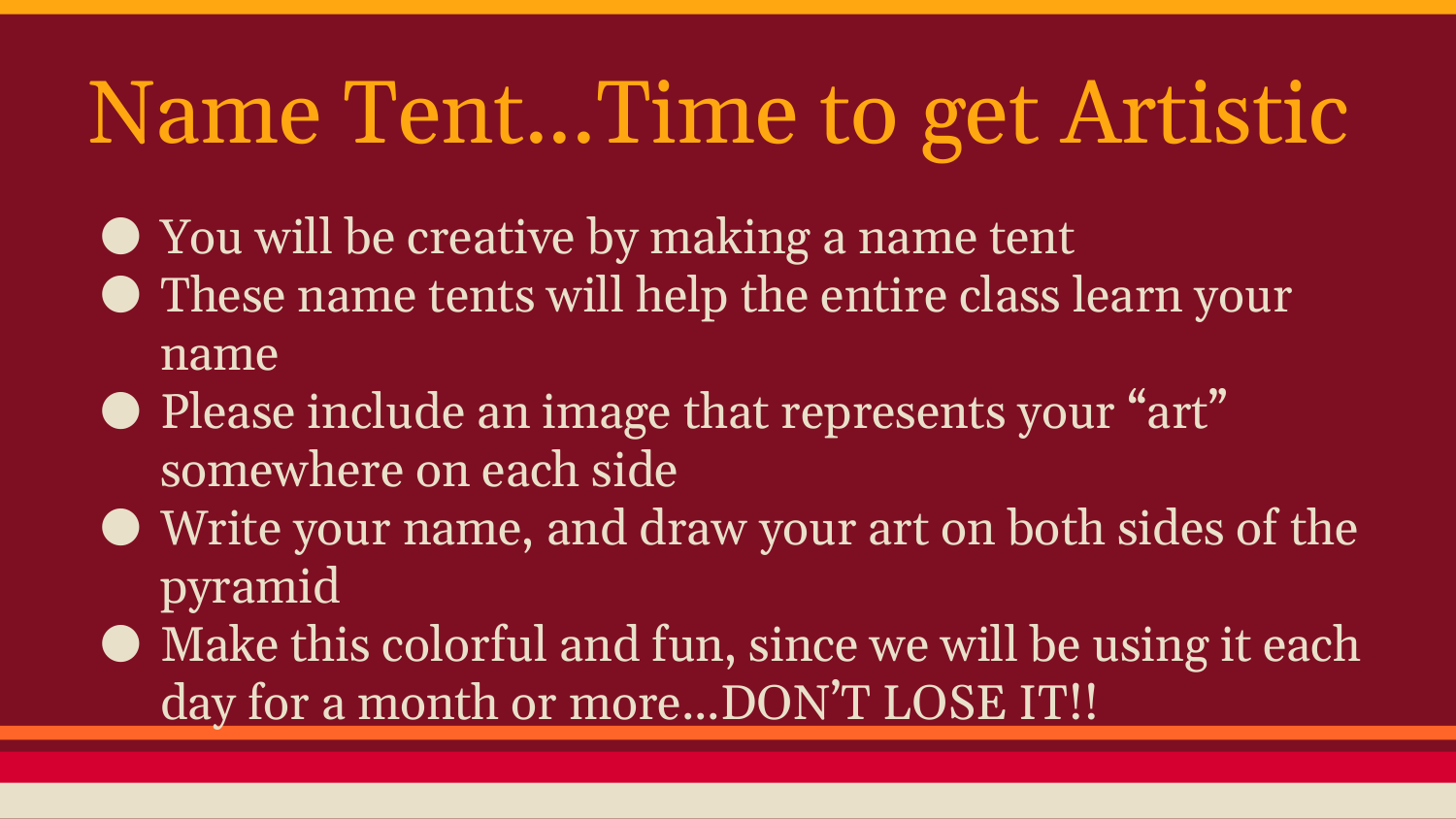

# Name Tent...Time to get Artistic
You will be creative by making a name tent
These name tents will help the entire class learn your name
Please include an image that represents your “art” somewhere on each side
Write your name, and draw your art on both sides of the pyramid
Make this colorful and fun, since we will be using it each day for a month or more...DON’T LOSE IT!!